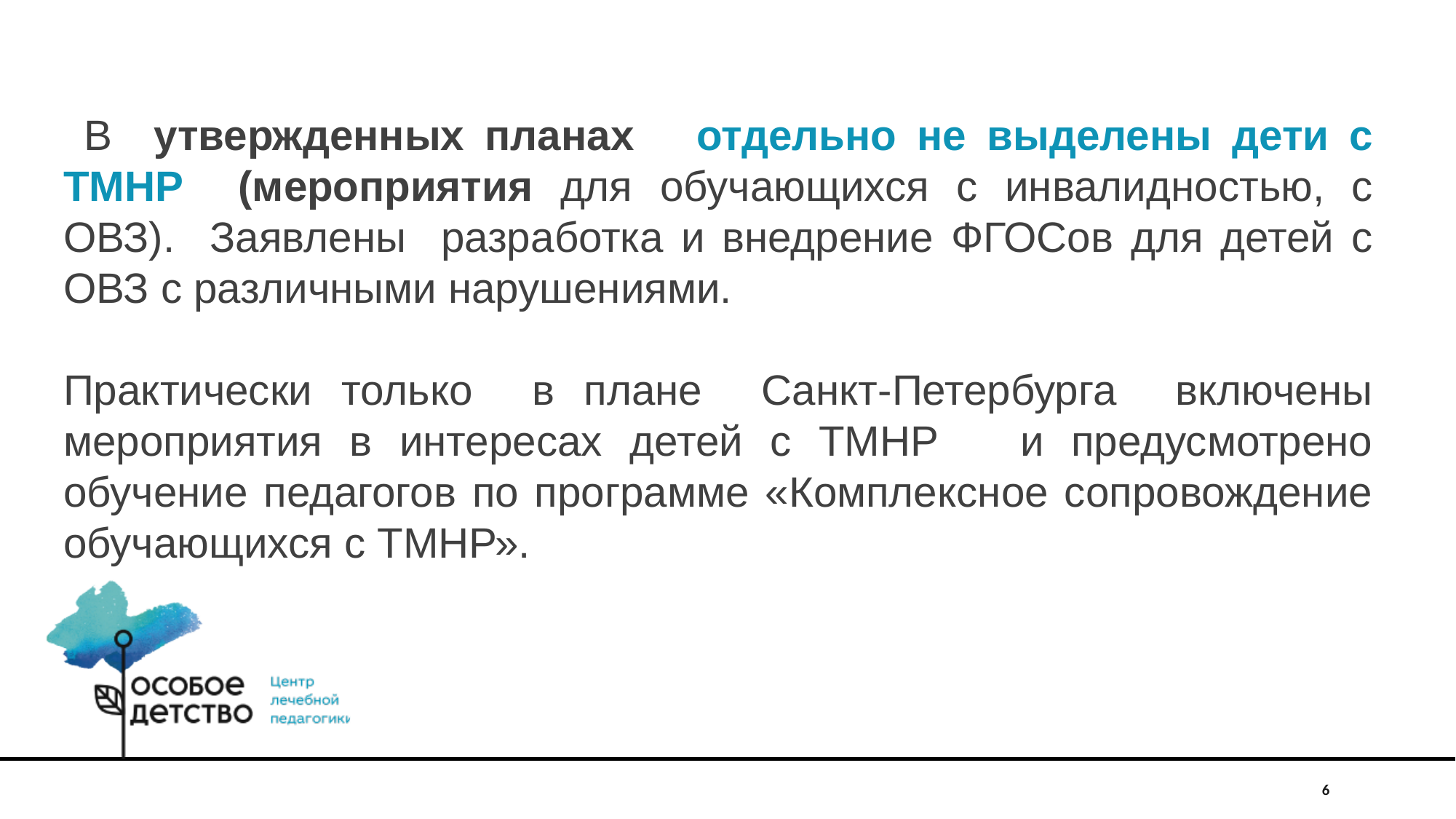

В  утвержденных планах   отдельно не выделены дети с ТМНР  (мероприятия для обучающихся с инвалидностью, с ОВЗ).  Заявлены  разработка и внедрение ФГОСов для детей с ОВЗ с различными нарушениями.

Практически только  в плане  Санкт-Петербурга  включены мероприятия в интересах детей с ТМНР   и предусмотрено обучение педагогов по программе «Комплексное сопровождение обучающихся с ТМНР».

6